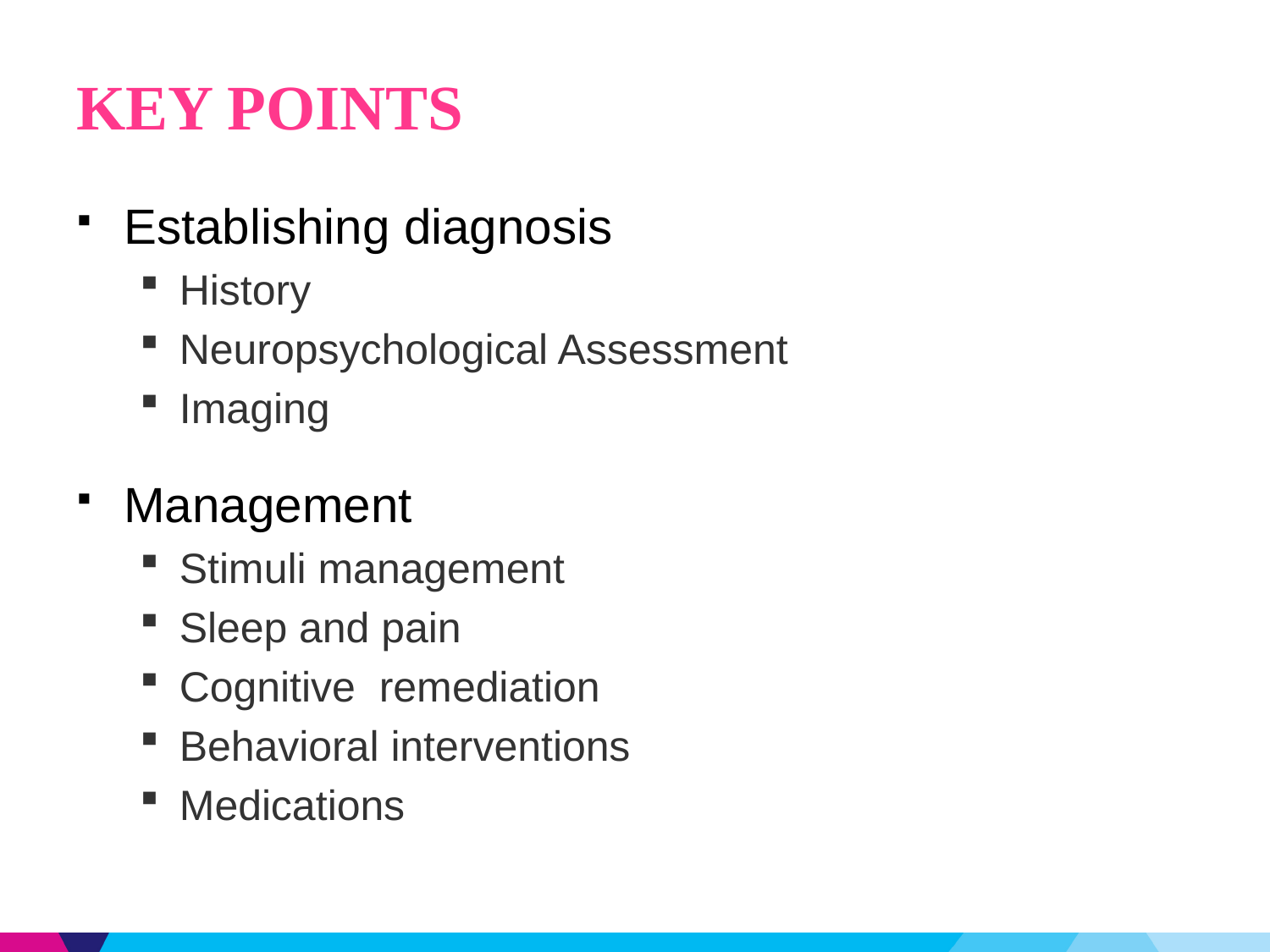

# KEY POINTS
Establishing diagnosis
History
Neuropsychological Assessment
Imaging

Management
Stimuli management
Sleep and pain
Cognitive  remediation
Behavioral interventions
Medications